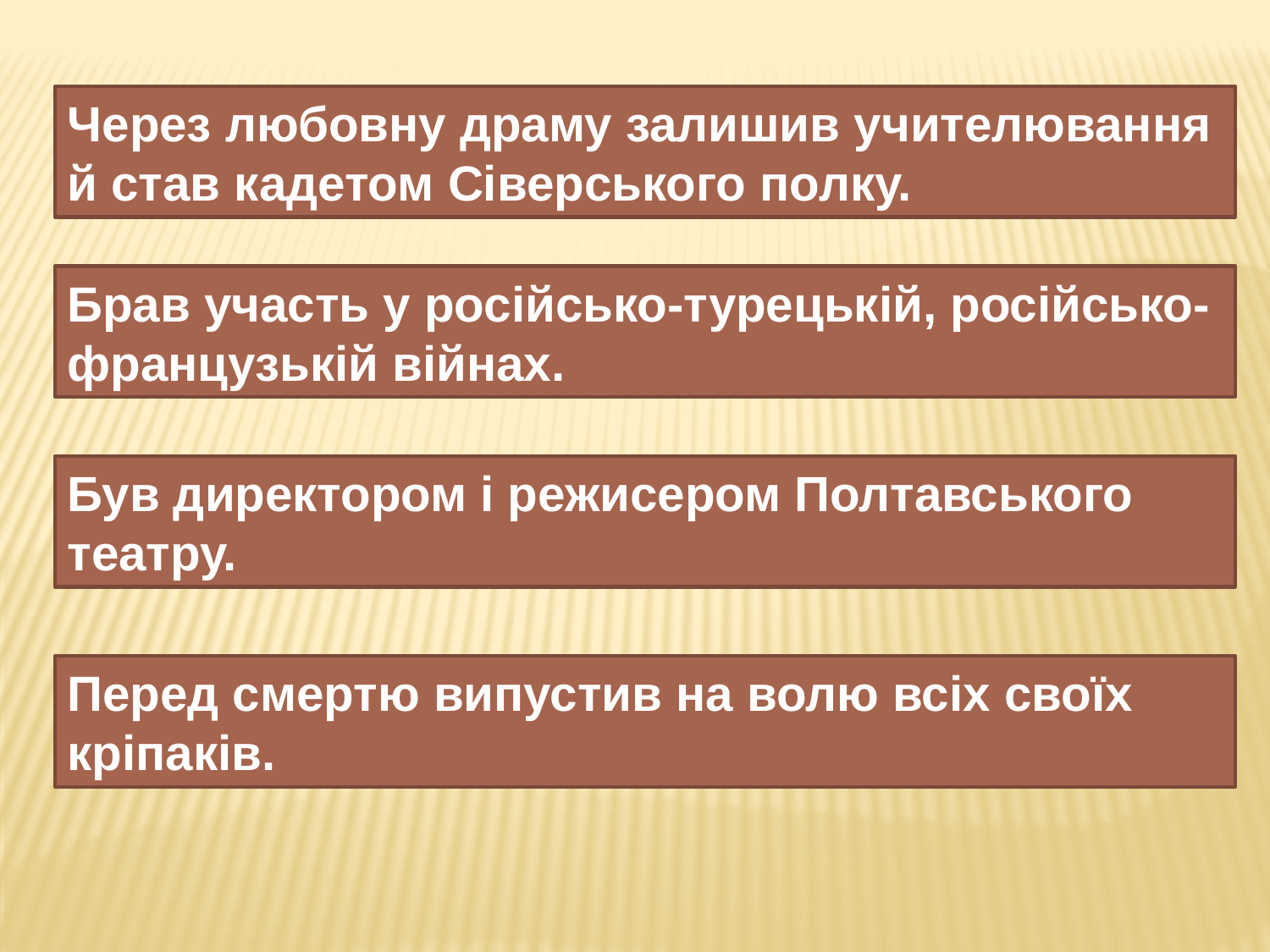

Через любовну драму залишив учителювання й став кадетом Сіверського полку.
Брав участь у російсько-турецькій, російсько-французькій війнах.
Був директором і режисером Полтавського театру.
Перед смертю випустив на волю всіх своїх кріпаків.